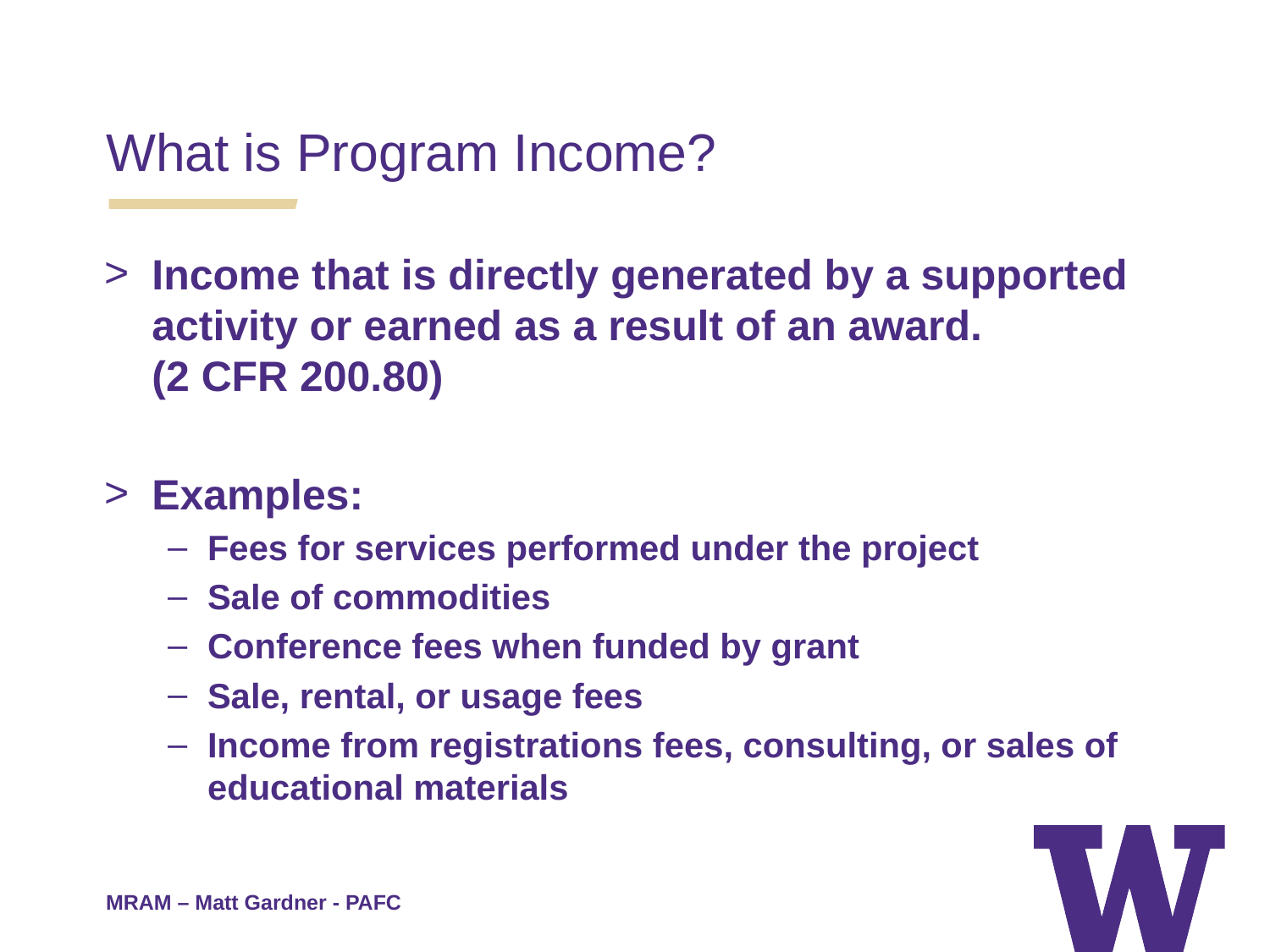

What is Program Income?
Income that is directly generated by a supported activity or earned as a result of an award.                 (2 CFR 200.80)

Examples:
Fees for services performed under the project
Sale of commodities
Conference fees when funded by grant
Sale, rental, or usage fees
Income from registrations fees, consulting, or sales of educational materials

MRAM – Matt Gardner - PAFC